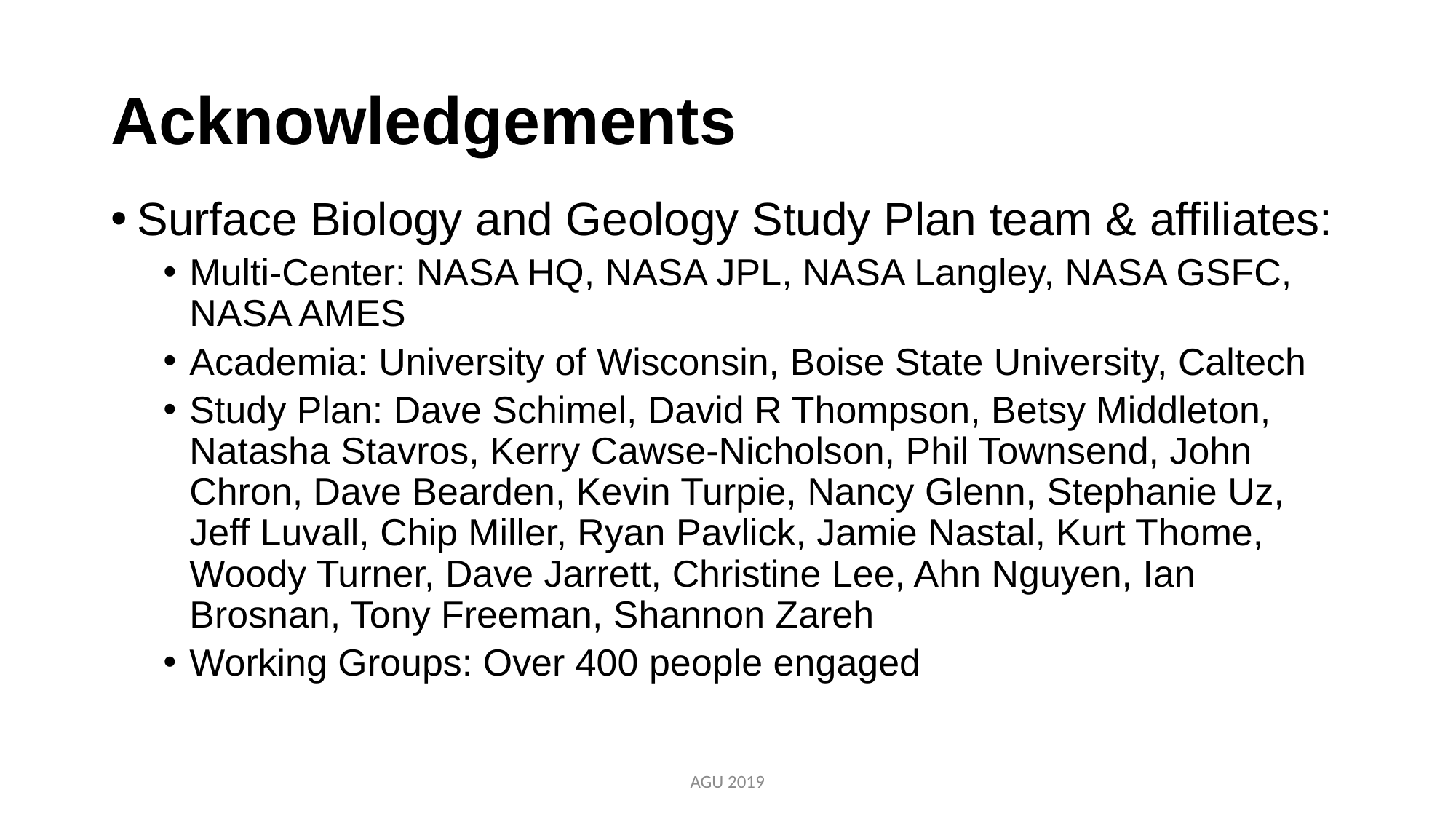

# Acknowledgements
Surface Biology and Geology Study Plan team & affiliates:
Multi-Center: NASA HQ, NASA JPL, NASA Langley, NASA GSFC, NASA AMES
Academia: University of Wisconsin, Boise State University, Caltech
Study Plan: Dave Schimel, David R Thompson, Betsy Middleton, Natasha Stavros, Kerry Cawse-Nicholson, Phil Townsend, John Chron, Dave Bearden, Kevin Turpie, Nancy Glenn, Stephanie Uz, Jeff Luvall, Chip Miller, Ryan Pavlick, Jamie Nastal, Kurt Thome, Woody Turner, Dave Jarrett, Christine Lee, Ahn Nguyen, Ian Brosnan, Tony Freeman, Shannon Zareh
Working Groups: Over 400 people engaged
AGU 2019